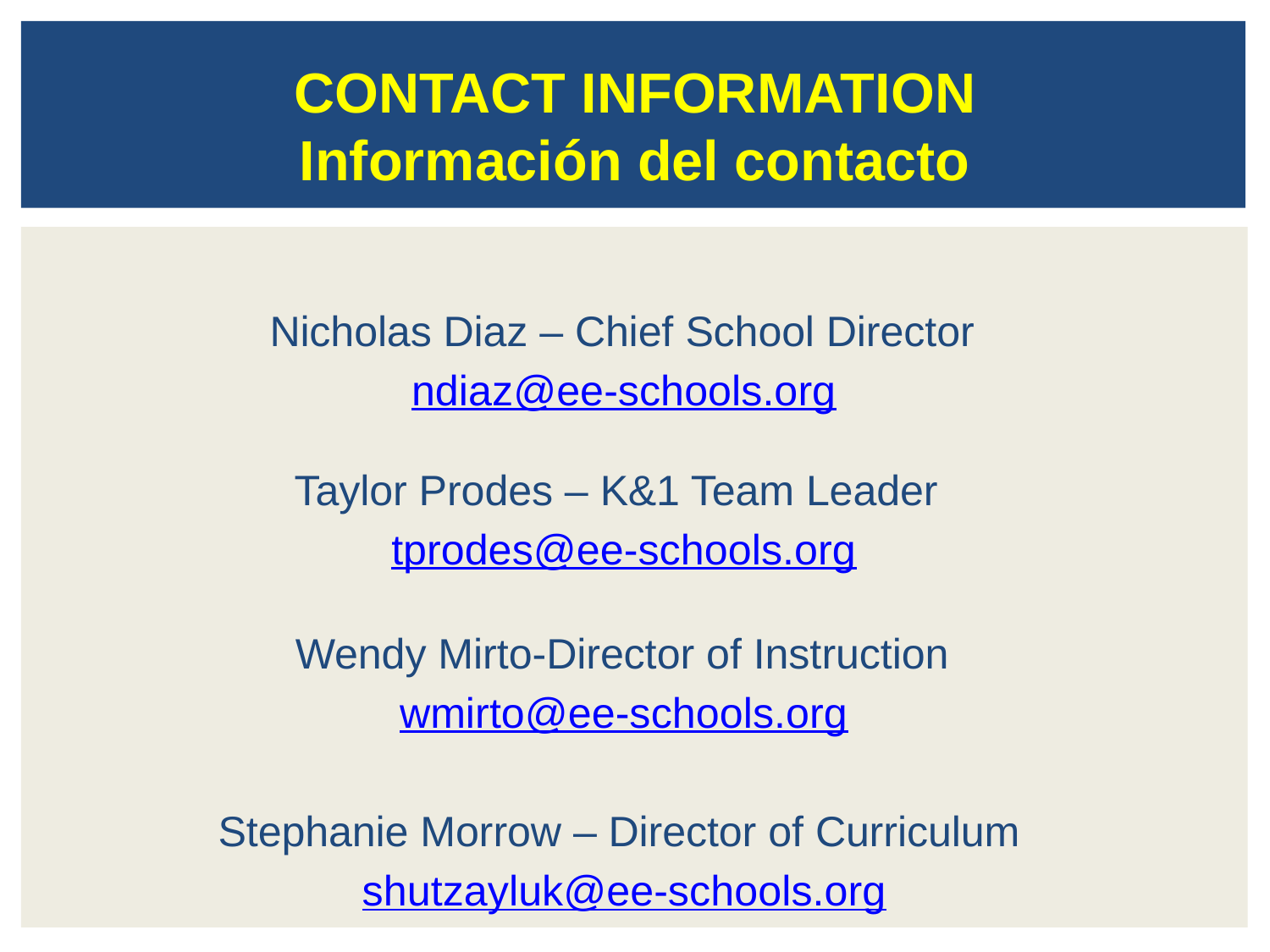

# CONTACT INFORMATION
Información del contacto

Nicholas Diaz – Chief School Director
ndiaz@ee-schools.org

Taylor Prodes – K&1 Team Leader
tprodes@ee-schools.org

Wendy Mirto-Director of Instruction
wmirto@ee-schools.org

Stephanie Morrow – Director of Curriculum
shutzayluk@ee-schools.org